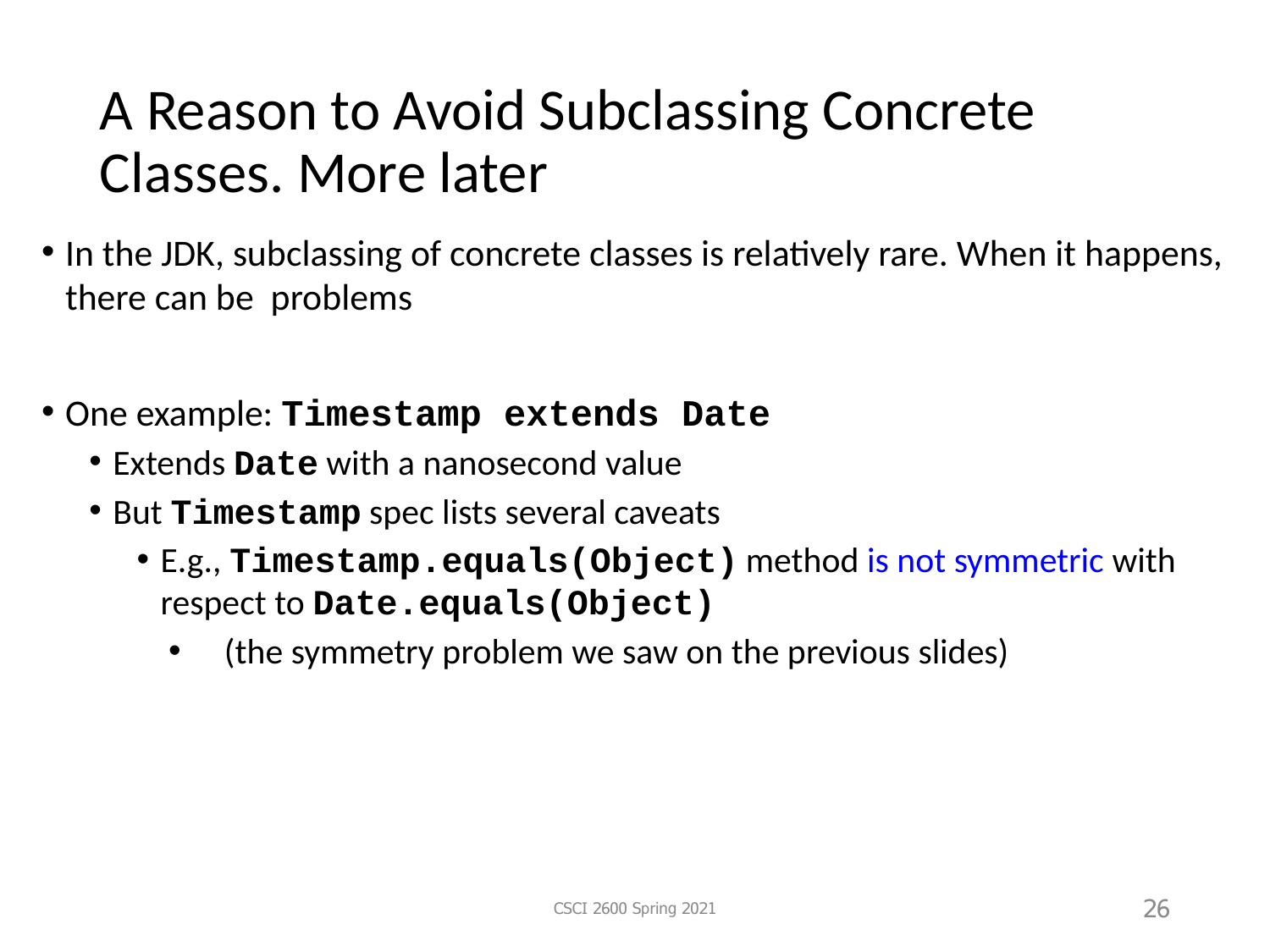

A Reason to Avoid Subclassing Concrete Classes. More later
In the JDK, subclassing of concrete classes is relatively rare. When it happens, there can be  problems

One example: Timestamp extends Date
Extends Date with a nanosecond value
But Timestamp spec lists several caveats
E.g., Timestamp.equals(Object) method is not symmetric with respect to Date.equals(Object)
  (the symmetry problem we saw on the previous slides)
CSCI 2600 Spring 2021
26